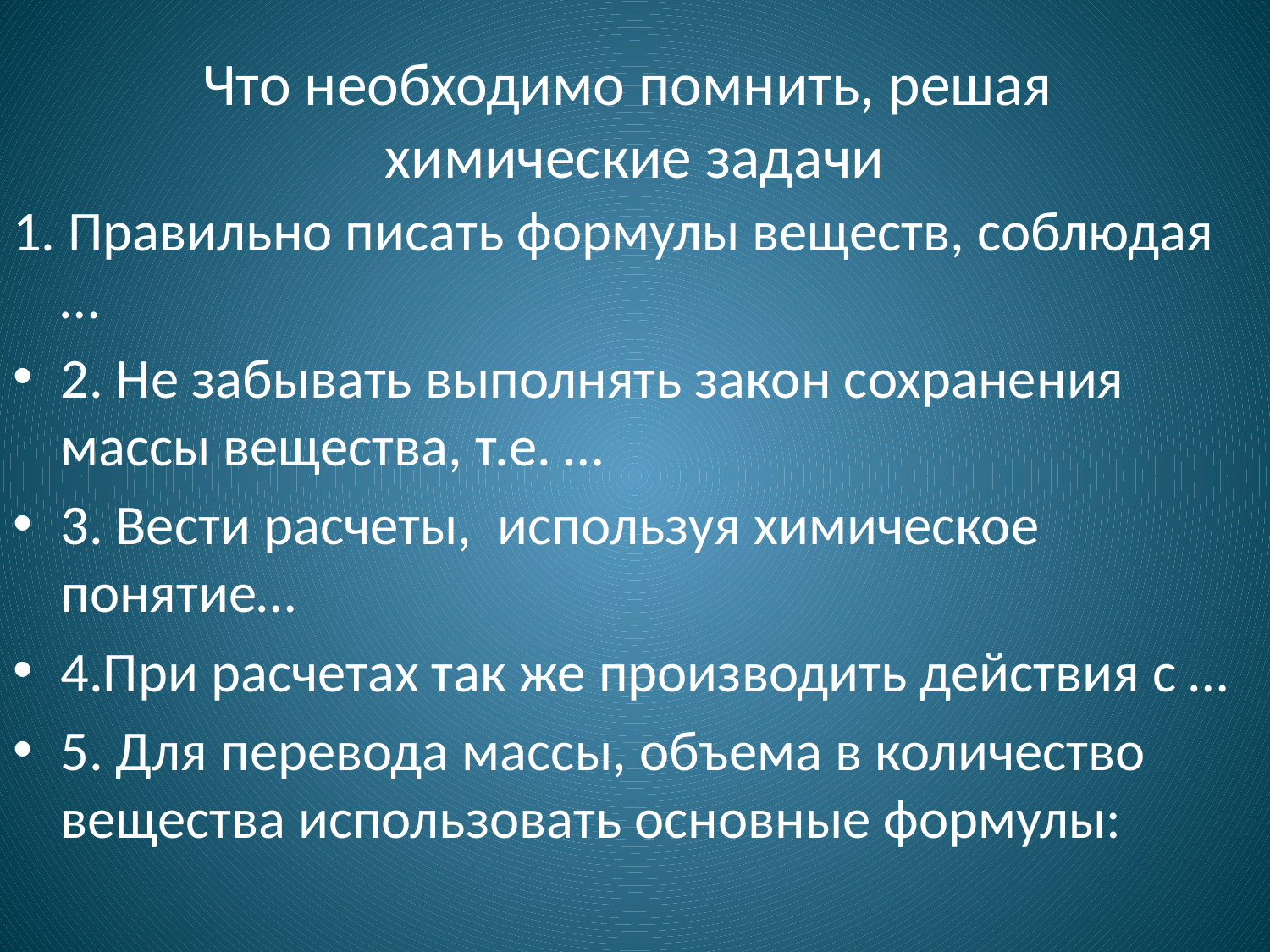

# Что необходимо помнить, решая  химические задачи
1. Правильно писать формулы веществ, соблюдая …
2. Не забывать выполнять закон сохранения массы вещества, т.е. …
3. Вести расчеты,  используя химическое понятие…
4.При расчетах так же производить действия с …
5. Для перевода массы, объема в количество вещества использовать основные формулы: